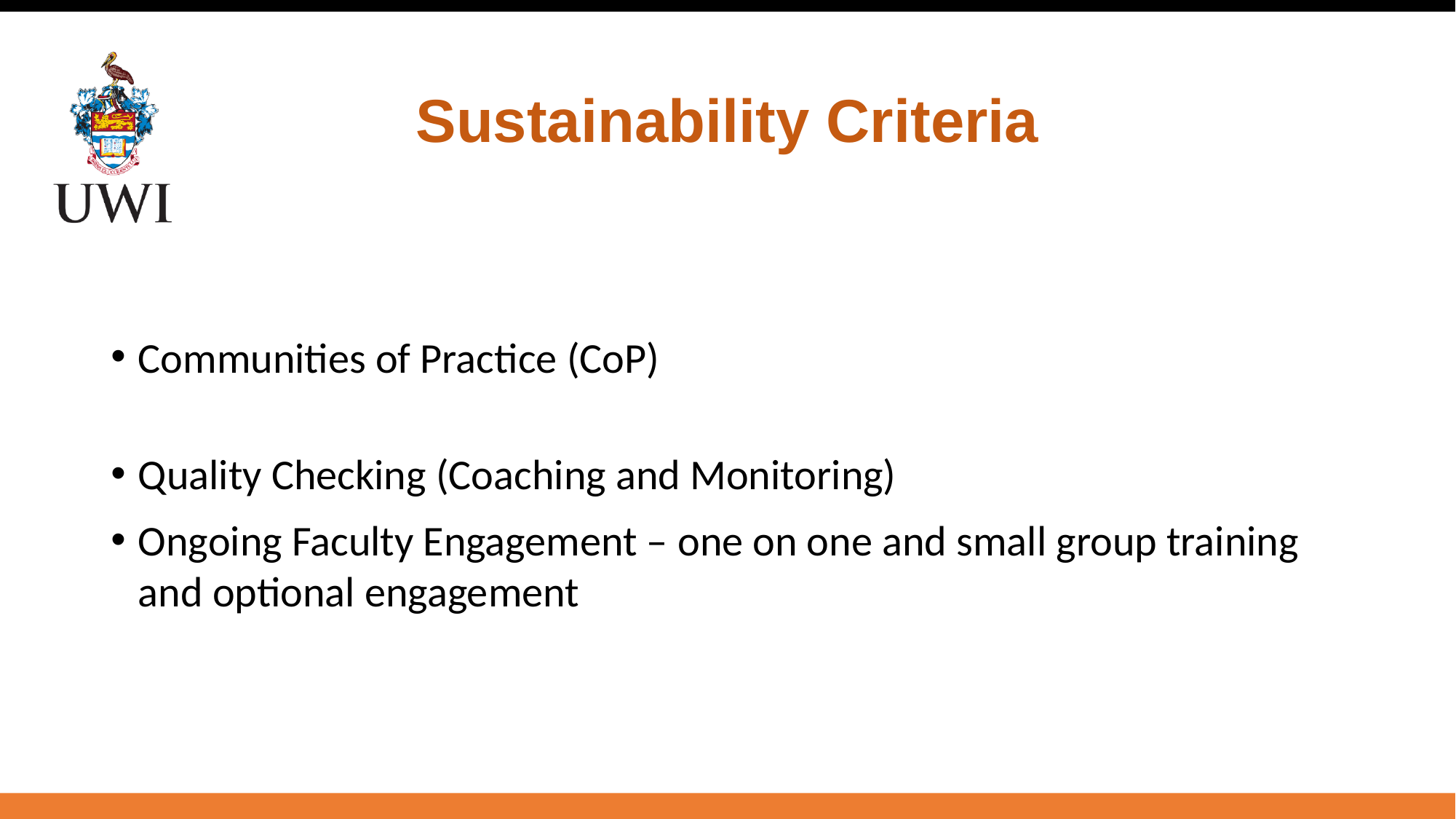

# Sustainability Criteria
Communities of Practice (CoP)
Quality Checking (Coaching and Monitoring)
Ongoing Faculty Engagement – one on one and small group training and optional engagement